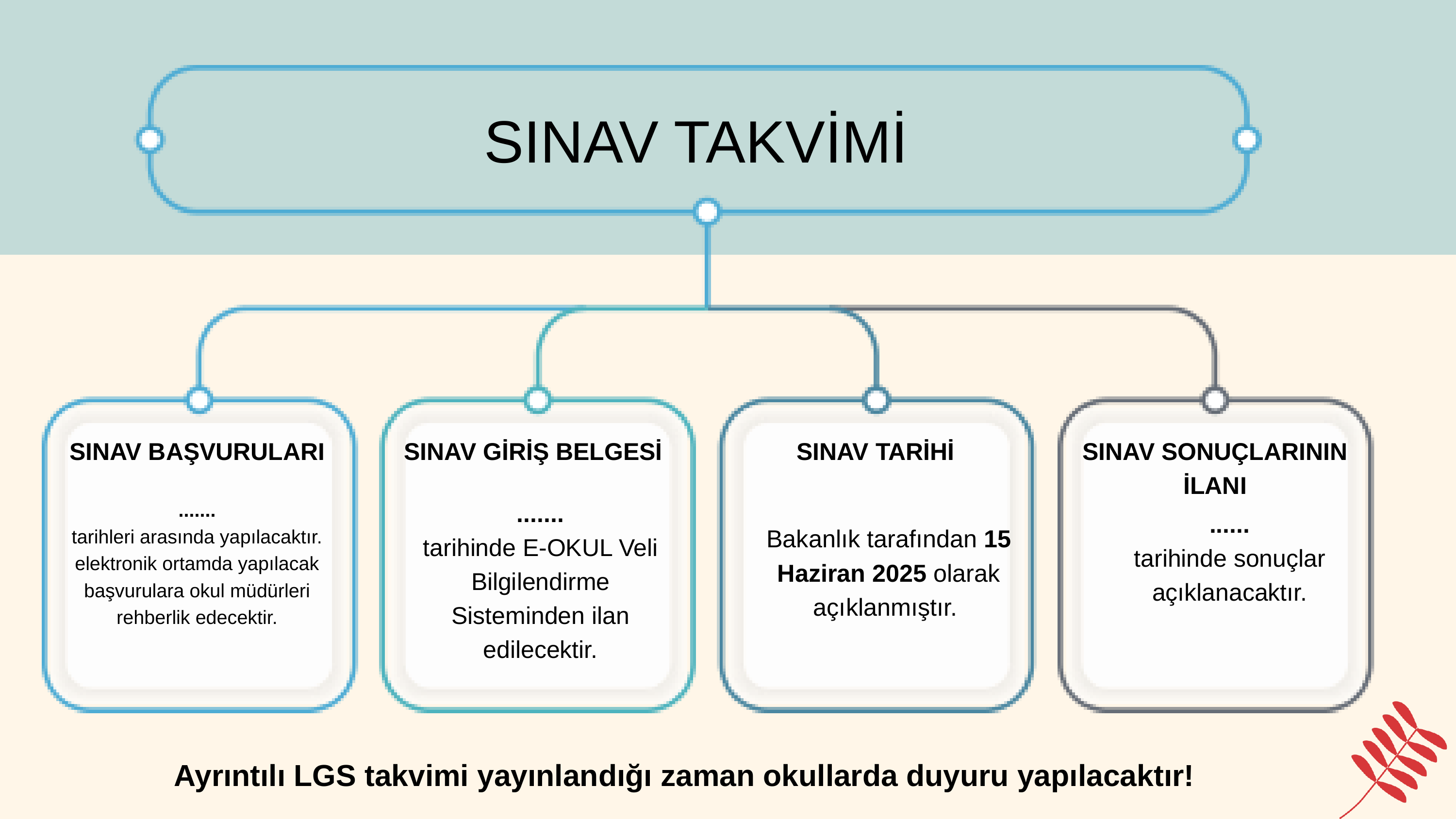

SINAV TAKVİMİ
SINAV BAŞVURULARI
SINAV GİRİŞ BELGESİ
SINAV TARİHİ
SINAV SONUÇLARININ İLANI
.......
tarihinde E-OKUL Veli Bilgilendirme Sisteminden ilan edilecektir.
.......
tarihleri arasında yapılacaktır.
elektronik ortamda yapılacak başvurulara okul müdürleri rehberlik edecektir.
......
tarihinde sonuçlar açıklanacaktır.
Bakanlık tarafından 15 Haziran 2025 olarak açıklanmıştır.

Ayrıntılı LGS takvimi yayınlandığı zaman okullarda duyuru yapılacaktır!